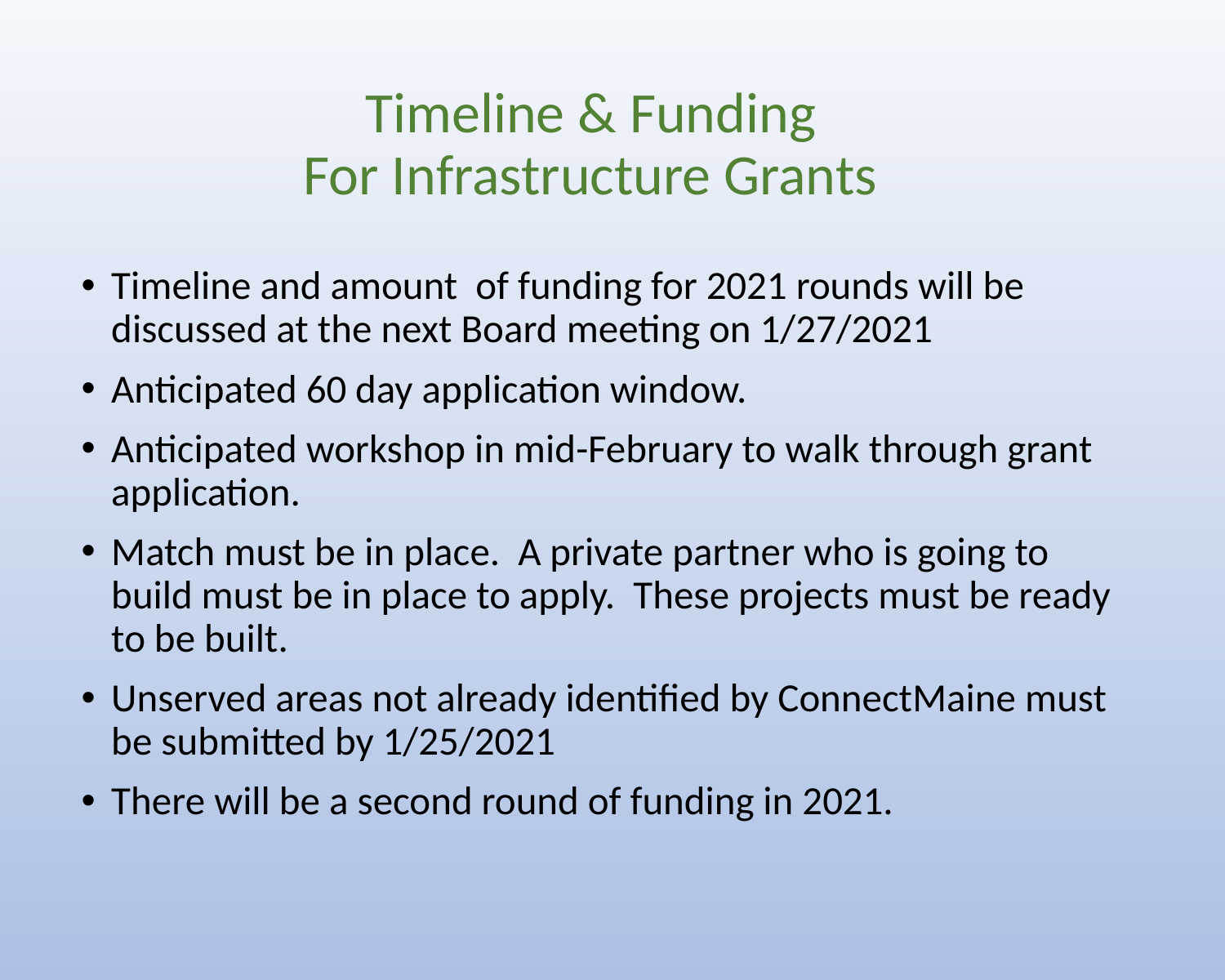

# Timeline & Funding For Infrastructure Grants
Timeline and amount  of funding for 2021 rounds will be discussed at the next Board meeting on 1/27/2021
Anticipated 60 day application window.
Anticipated workshop in mid-February to walk through grant application.
Match must be in place.  A private partner who is going to build must be in place to apply.  These projects must be ready to be built.
Unserved areas not already identified by ConnectMaine must be submitted by 1/25/2021
There will be a second round of funding in 2021.